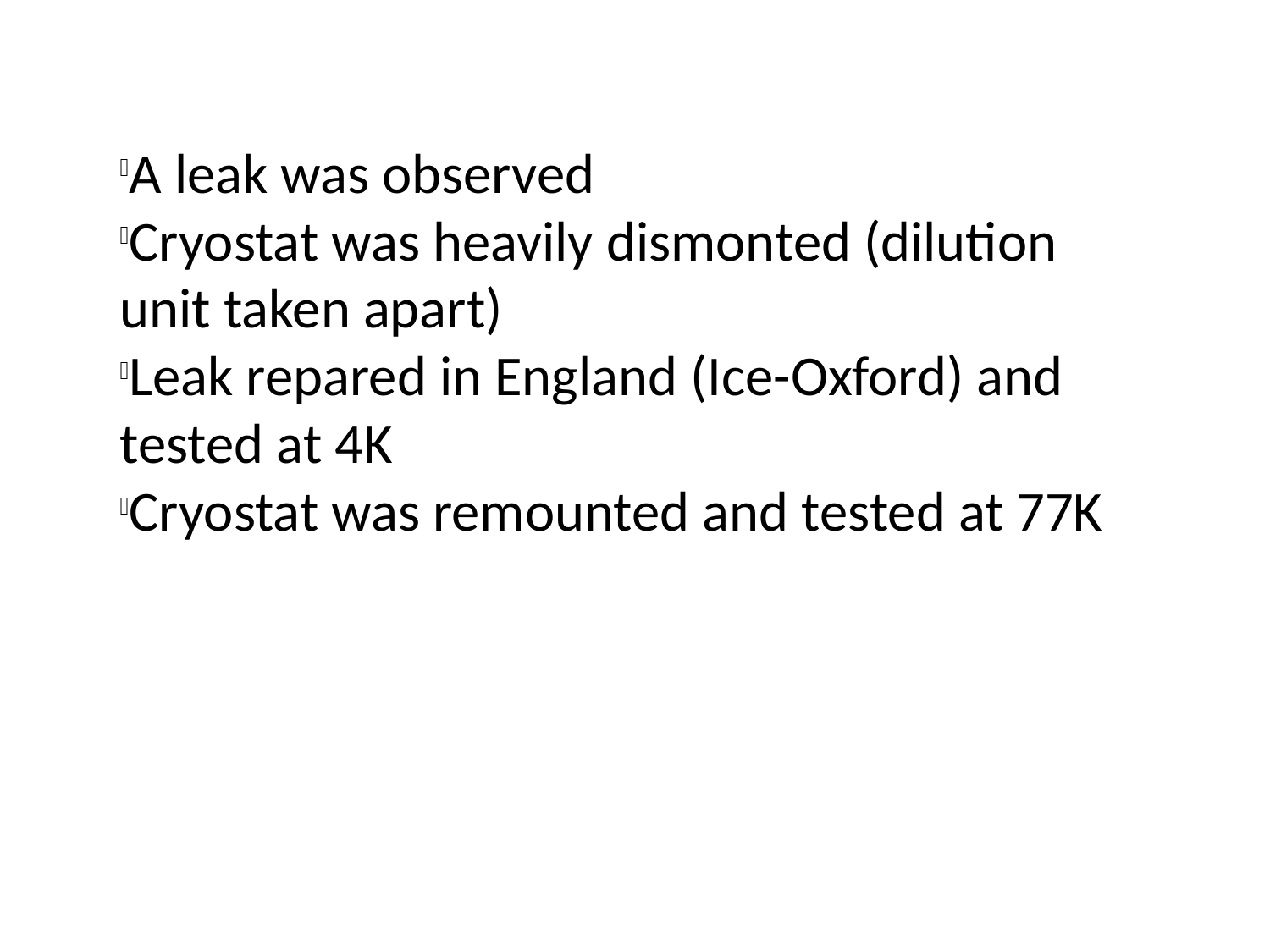

A leak was observed
Cryostat was heavily dismonted (dilution unit taken apart)
Leak repared in England (Ice-Oxford) and tested at 4K
Cryostat was remounted and tested at 77K